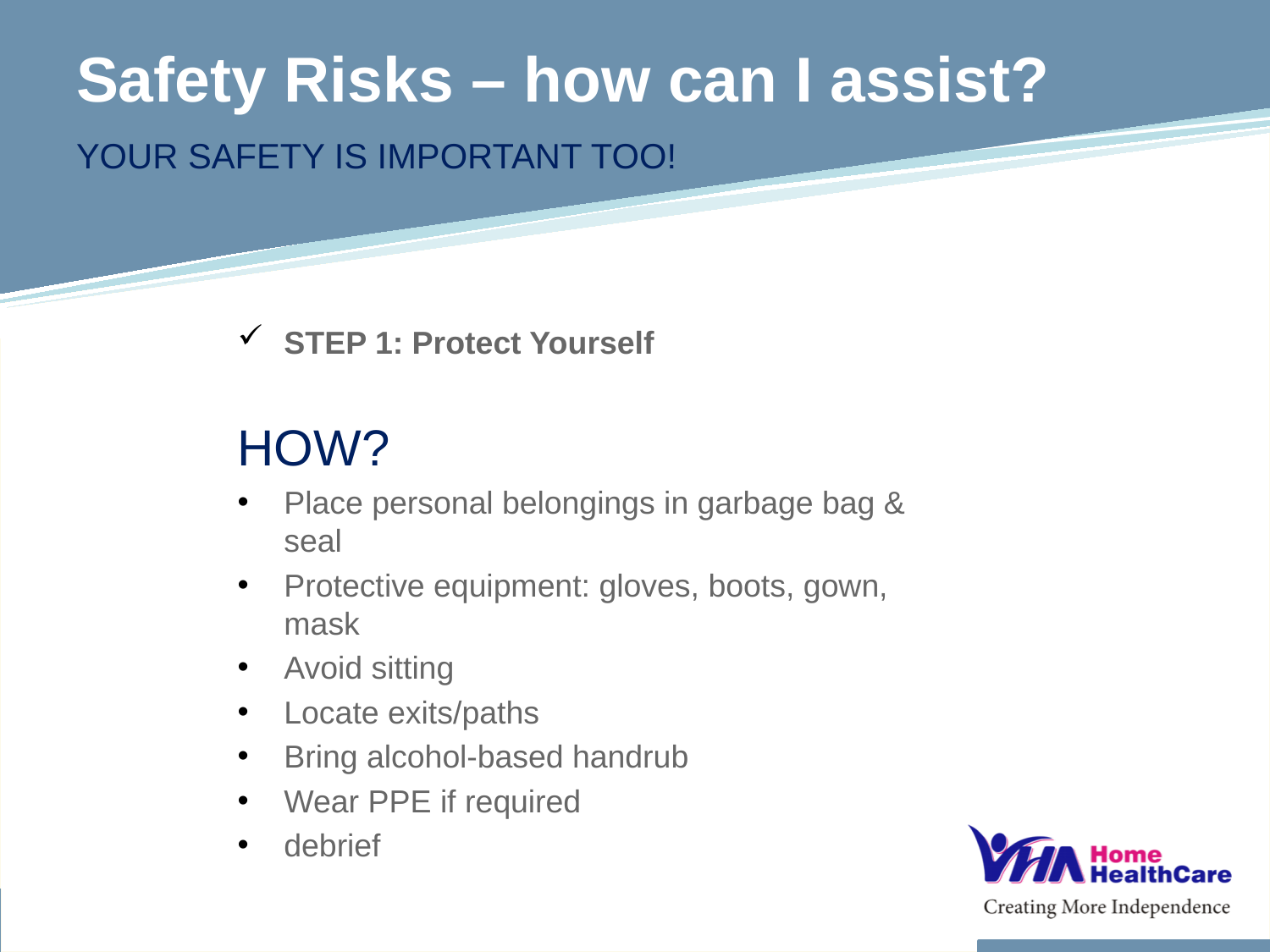

# Safety Risks – how can I assist??
Your safety is important too!
STEP 1: Protect Yourself

HOW?
Place personal belongings in garbage bag & seal
Protective equipment: gloves, boots, gown, mask
Avoid sitting
Locate exits/paths
Bring alcohol-based handrub
Wear PPE if required
debrief